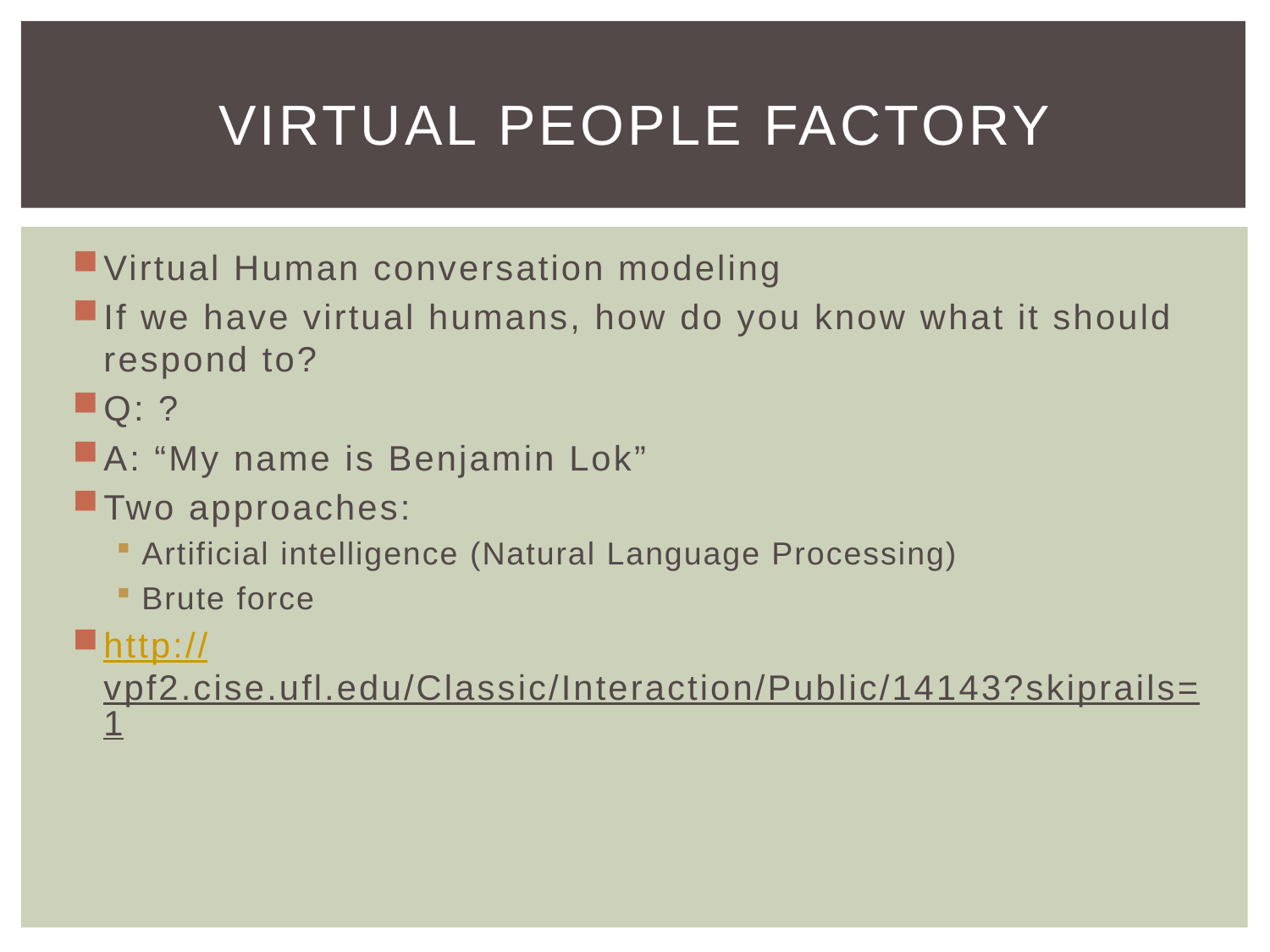

# Virtual People Factory
Virtual Human conversation modeling
If we have virtual humans, how do you know what it should respond to?
Q: ?
A: “My name is Benjamin Lok”
Two approaches:
Artificial intelligence (Natural Language Processing)
Brute force
http://vpf2.cise.ufl.edu/Classic/Interaction/Public/14143?skiprails=1